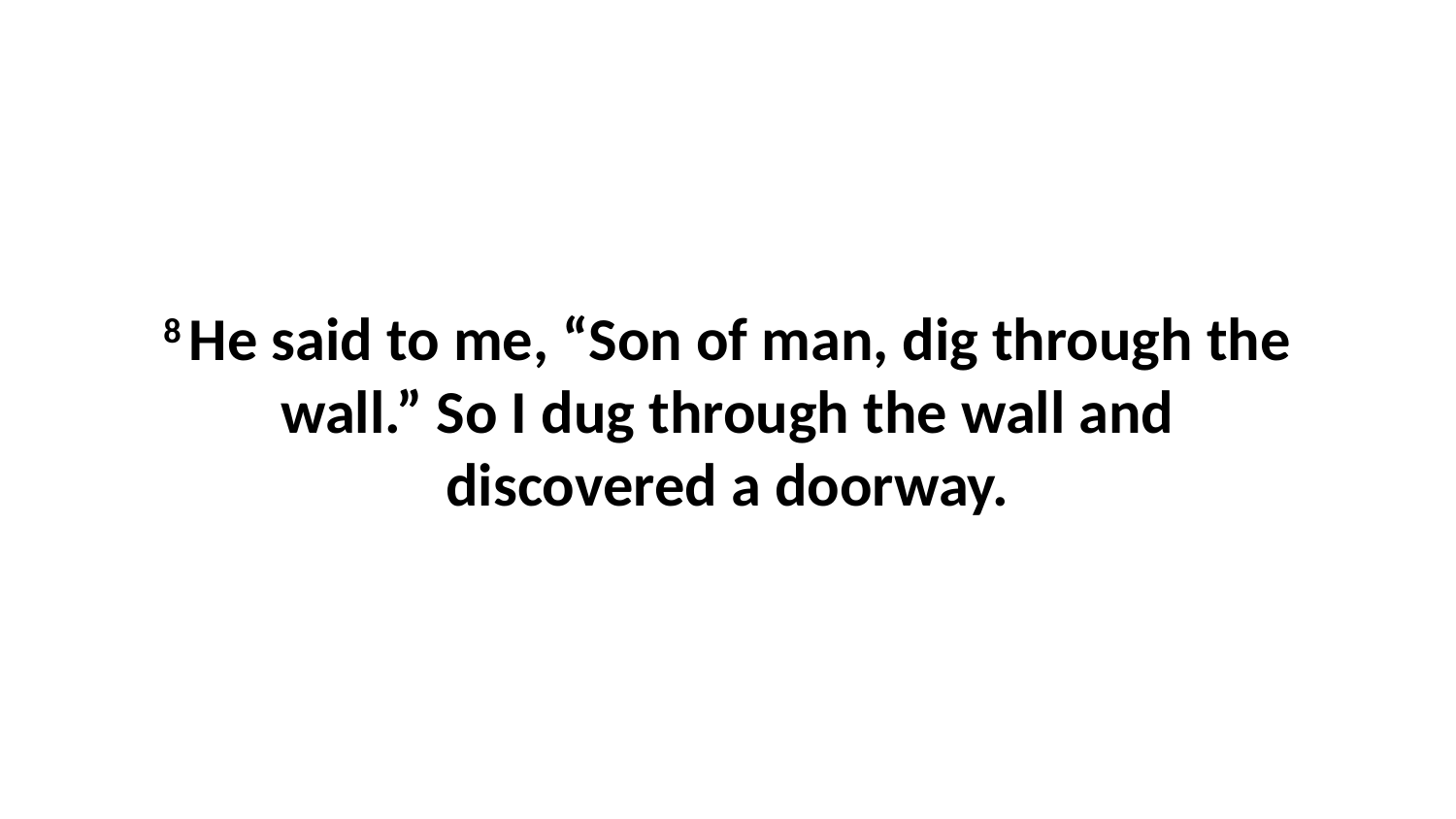

8 He said to me, “Son of man, dig through the wall.” So I dug through the wall and discovered a doorway.